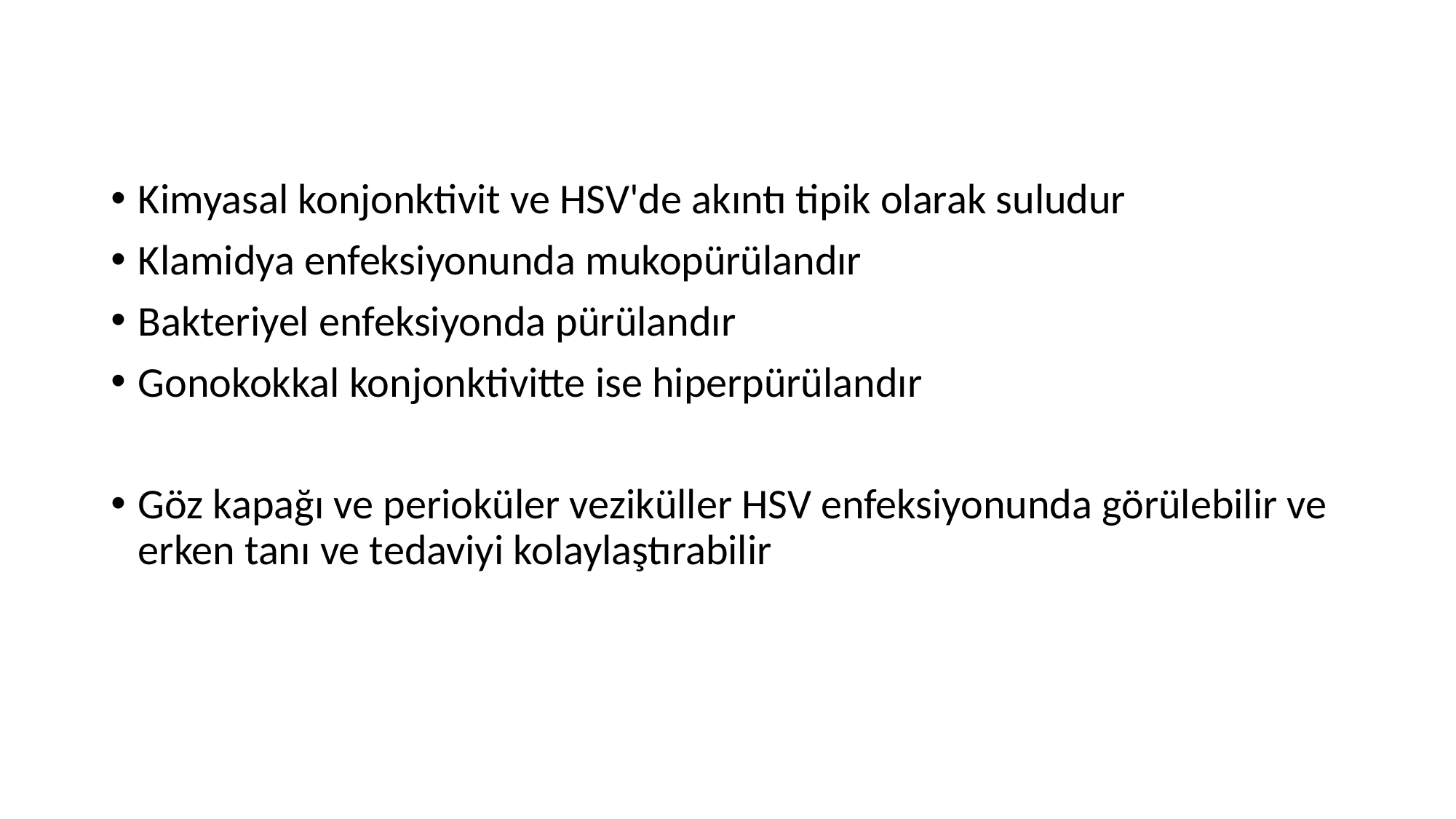

Kimyasal konjonktivit ve HSV'de akıntı tipik olarak suludur
Klamidya enfeksiyonunda mukopürülandır
Bakteriyel enfeksiyonda pürülandır
Gonokokkal konjonktivitte ise hiperpürülandır

Göz kapağı ve perioküler veziküller HSV enfeksiyonunda görülebilir ve erken tanı ve tedaviyi kolaylaştırabilir